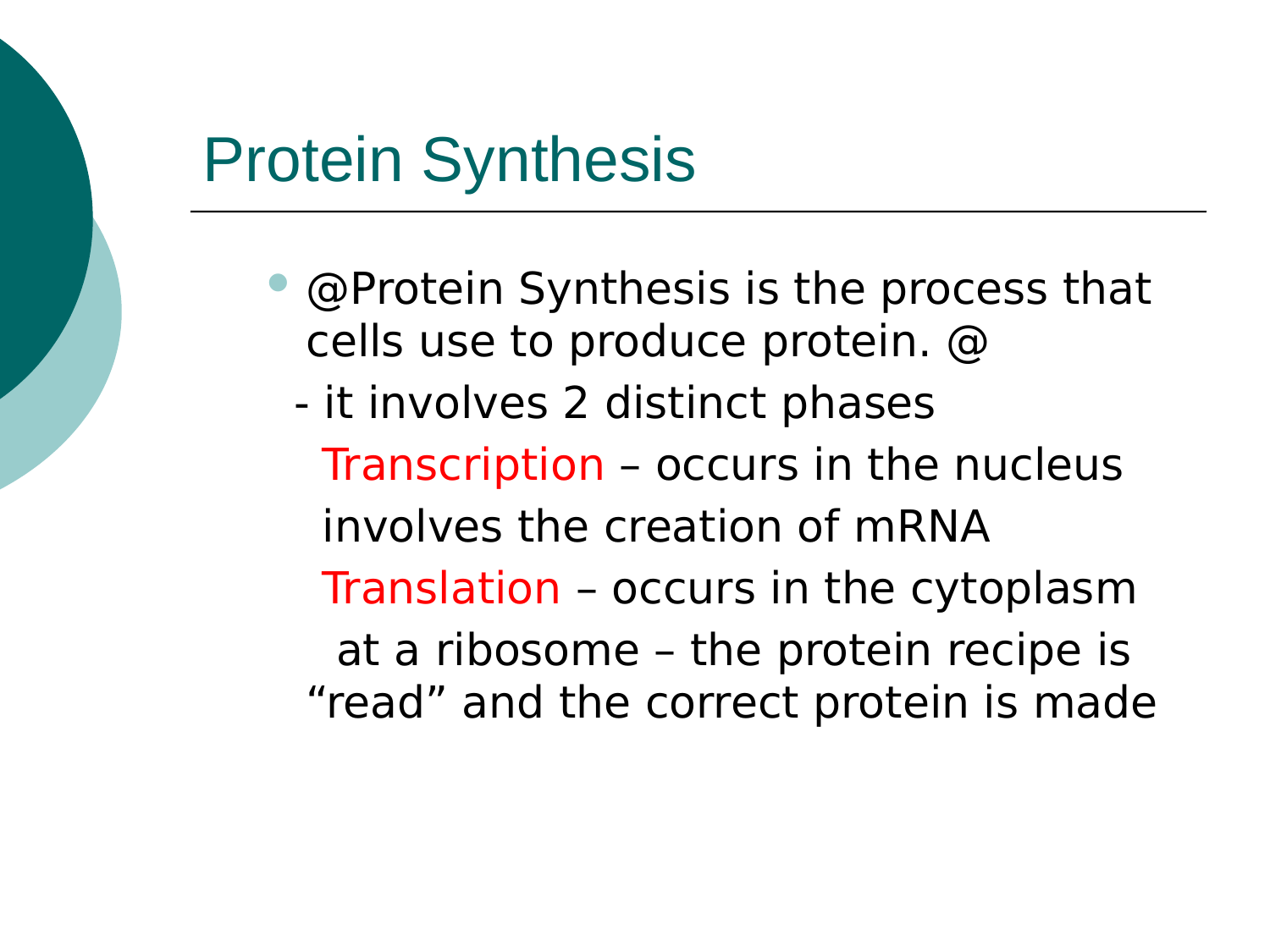

# Protein Synthesis
@Protein Synthesis is the process that cells use to produce protein. @
  - it involves 2 distinct phases
    Transcription – occurs in the nucleus
    involves the creation of mRNA
    Translation – occurs in the cytoplasm
     at a ribosome – the protein recipe is “read” and the correct protein is made